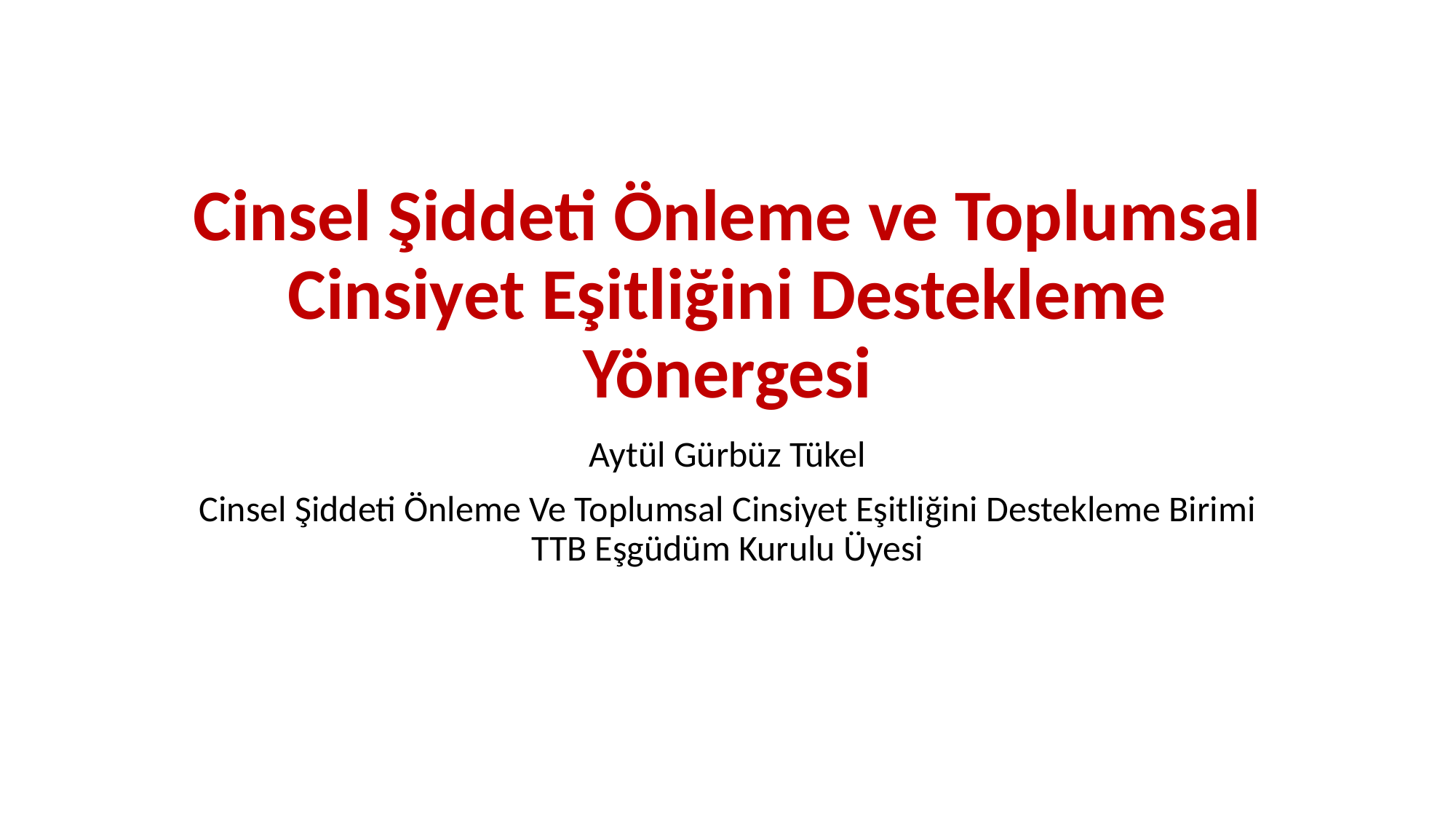

# Cinsel Şiddeti Önleme ve Toplumsal Cinsiyet Eşitliğini Destekleme Yönergesi
Aytül Gürbüz Tükel
Cinsel Şiddeti Önleme Ve Toplumsal Cinsiyet Eşitliğini Destekleme Birimi TTB Eşgüdüm Kurulu Üyesi